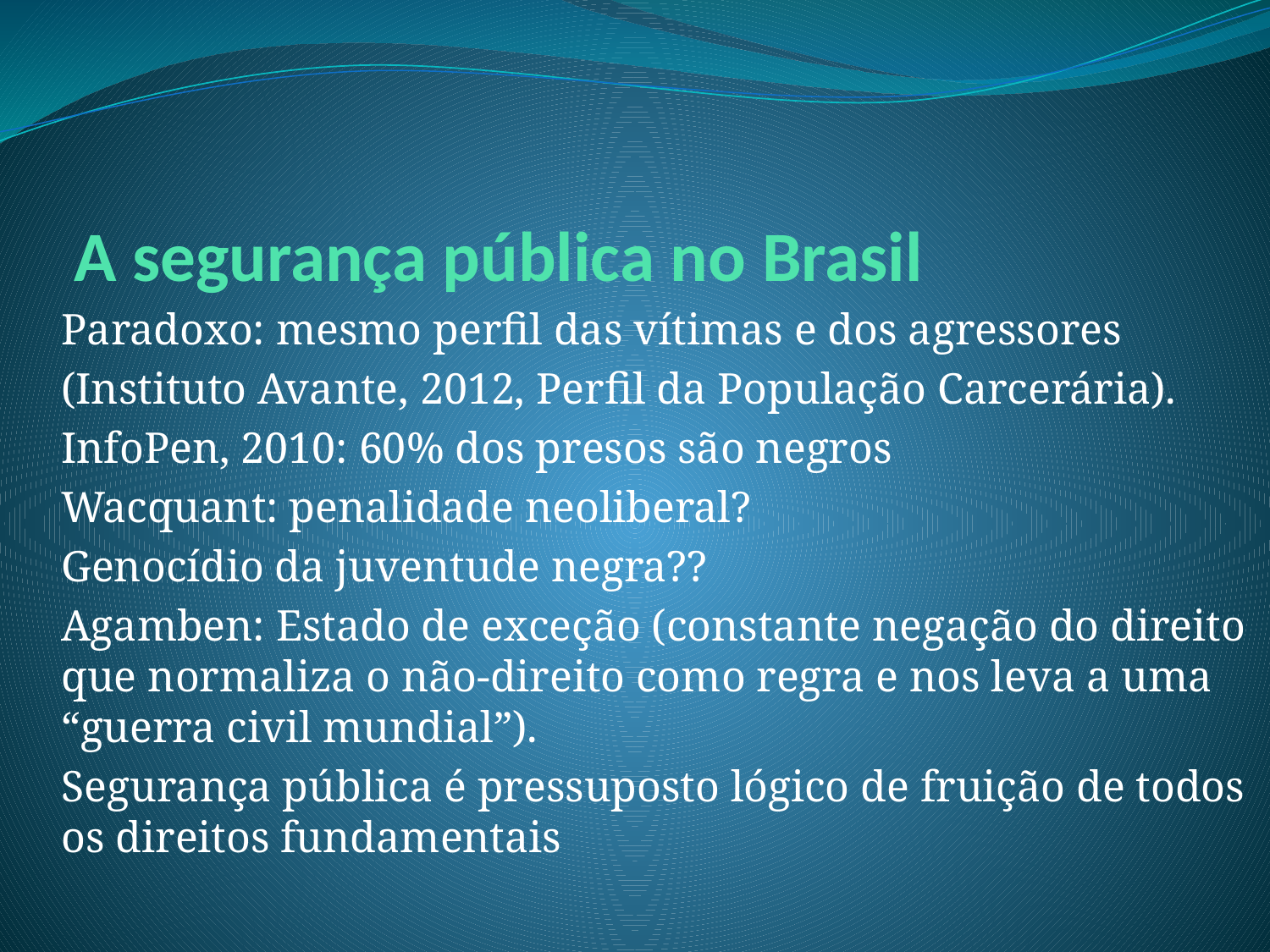

# A segurança pública no Brasil
Paradoxo: mesmo perfil das vítimas e dos agressores
(Instituto Avante, 2012, Perfil da População Carcerária).
InfoPen, 2010: 60% dos presos são negros
Wacquant: penalidade neoliberal?
Genocídio da juventude negra??
Agamben: Estado de exceção (constante negação do direito que normaliza o não-direito como regra e nos leva a uma “guerra civil mundial”).
Segurança pública é pressuposto lógico de fruição de todos os direitos fundamentais